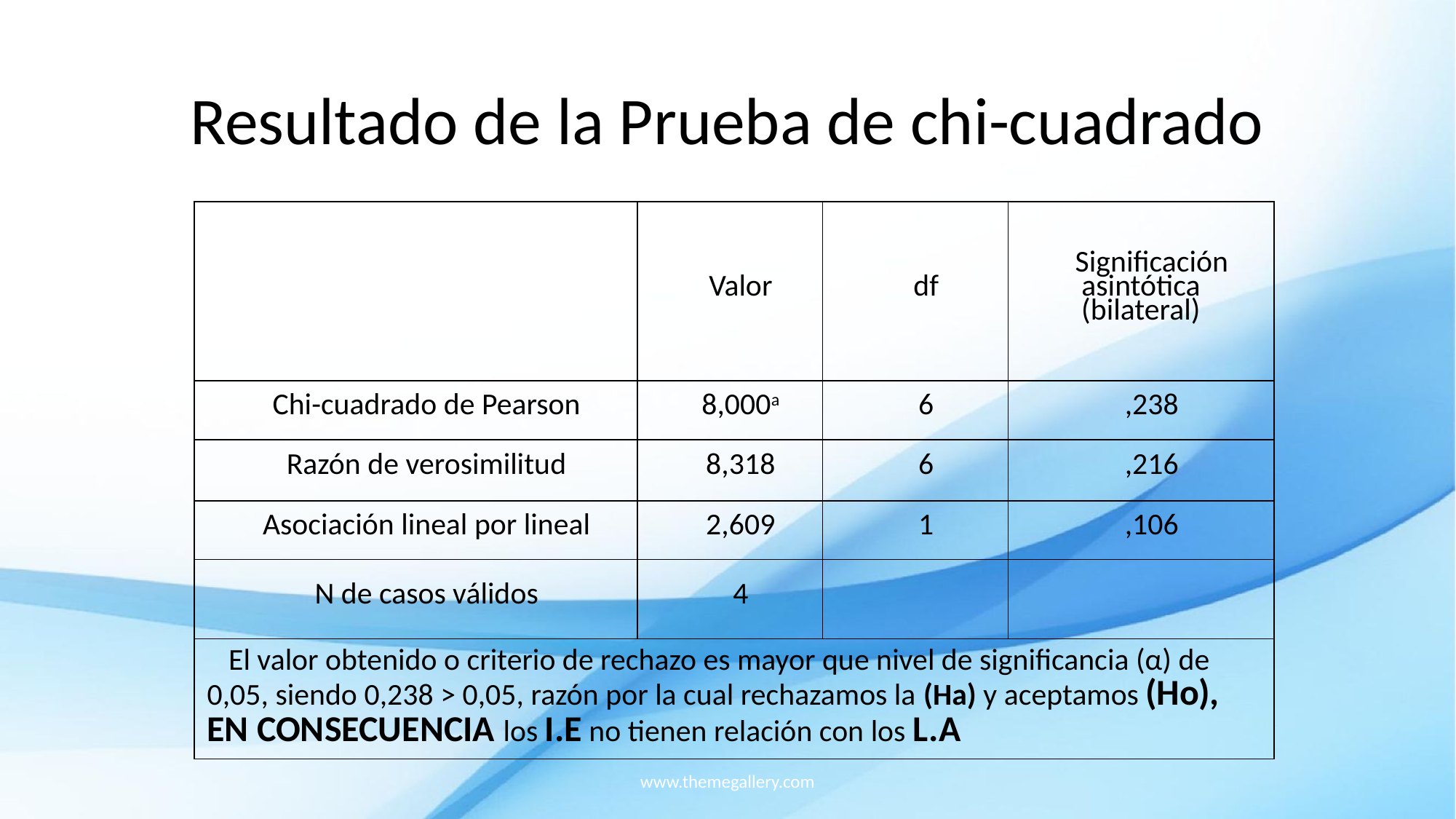

# Resultado de la Prueba de chi-cuadrado
|  | Valor | df | Significación asintótica (bilateral) |
| --- | --- | --- | --- |
| Chi-cuadrado de Pearson | 8,000a | 6 | ,238 |
| Razón de verosimilitud | 8,318 | 6 | ,216 |
| Asociación lineal por lineal | 2,609 | 1 | ,106 |
| N de casos válidos | 4 |  |  |
| El valor obtenido o criterio de rechazo es mayor que nivel de significancia (α) de 0,05, siendo 0,238 > 0,05, razón por la cual rechazamos la (Ha) y aceptamos (Ho), EN CONSECUENCIA los I.E no tienen relación con los L.A |  |  |  |
www.themegallery.com